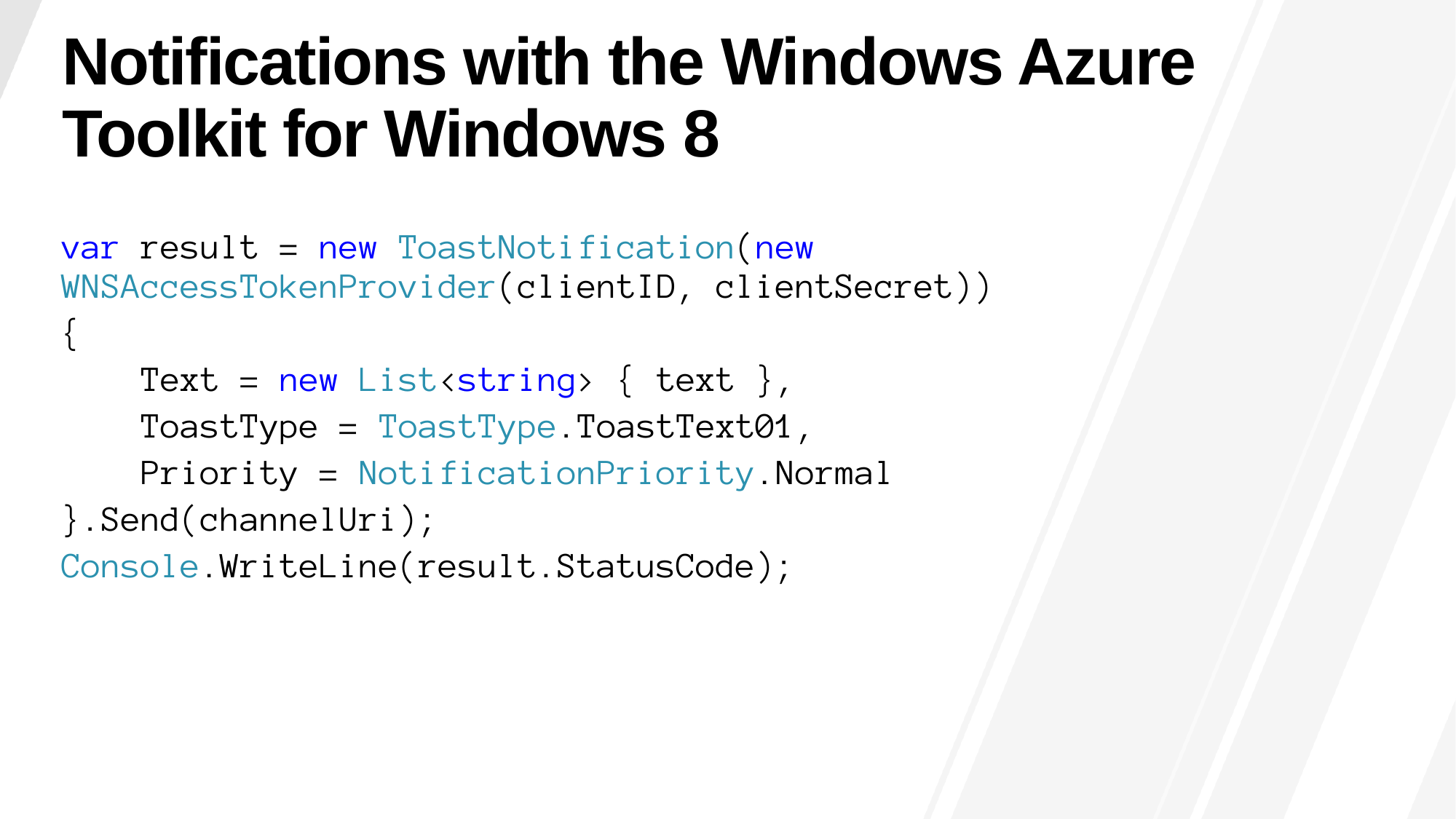

# Notifications with the Windows Azure Toolkit for Windows 8
var result = new ToastNotification(new WNSAccessTokenProvider(clientID, clientSecret))
{
    Text = new List<string> { text },
    ToastType = ToastType.ToastText01,
    Priority = NotificationPriority.Normal
}.Send(channelUri);
Console.WriteLine(result.StatusCode);